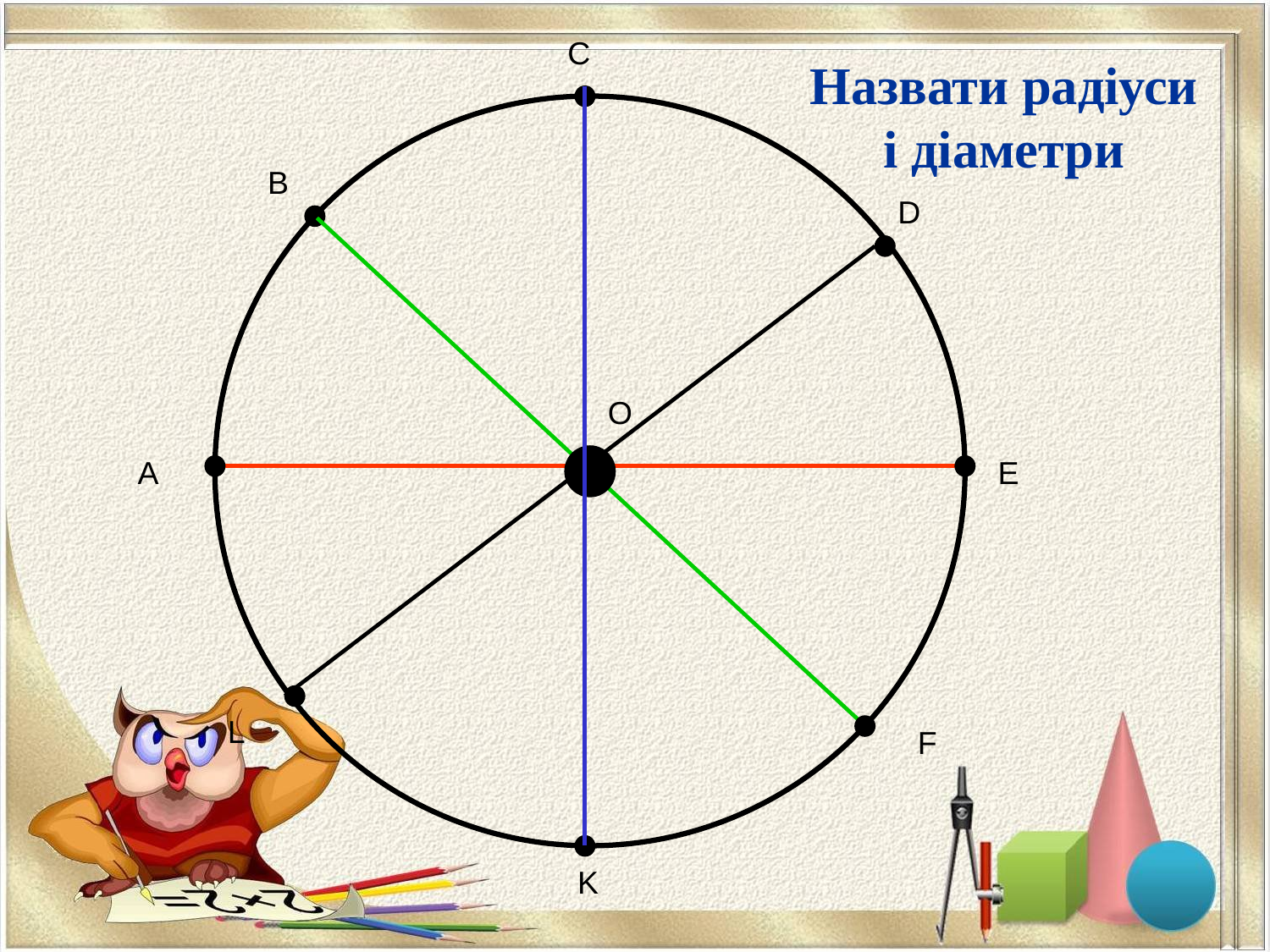

С
Назвати радіуси і діаметри

В
D

O
А

E

L

F

K